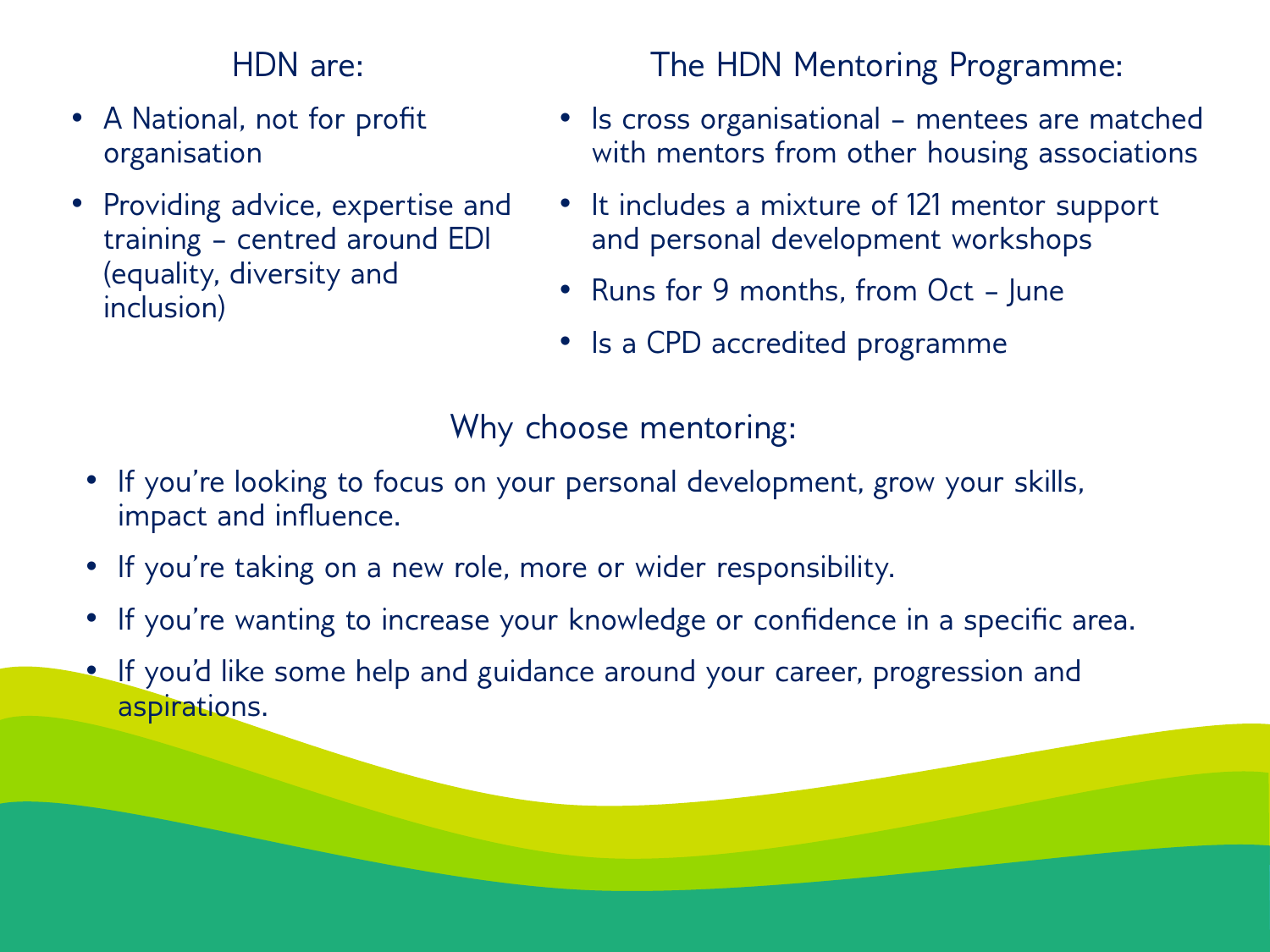

The HDN Mentoring Programme:
Is cross organisational – mentees are matched with mentors from other housing associations
It includes a mixture of 121 mentor support and personal development workshops
Runs for 9 months, from Oct – June
Is a CPD accredited programme
HDN are:
A National, not for profit organisation
Providing advice, expertise and training – centred around EDI (equality, diversity and inclusion)
Why choose mentoring:
If you’re looking to focus on your personal development, grow your skills, impact and influence.
If you’re taking on a new role, more or wider responsibility.
If you’re wanting to increase your knowledge or confidence in a specific area.
If you’d like some help and guidance around your career, progression and aspirations.